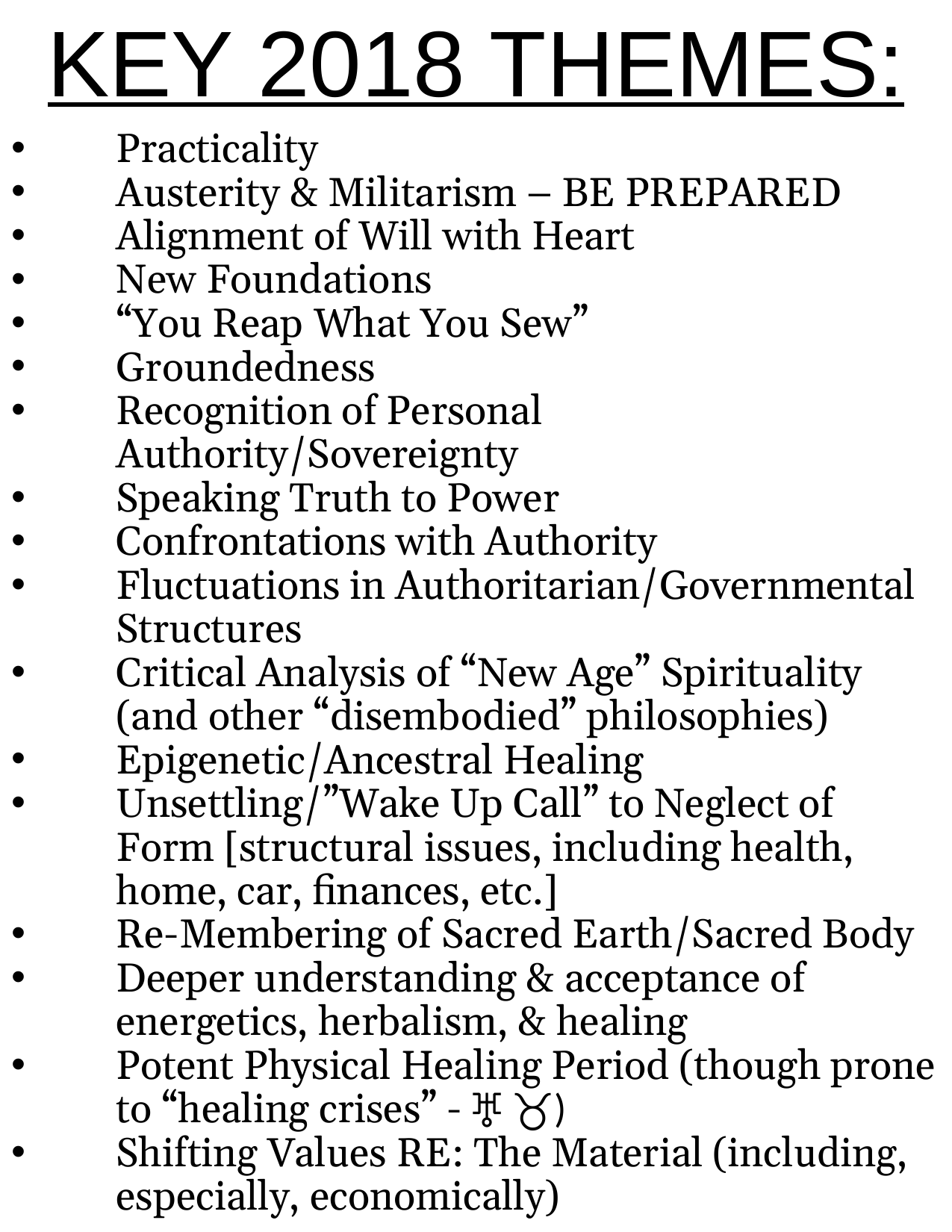

# KEY 2018 THEMES:
Practicality
Austerity & Militarism – BE PREPARED
Alignment of Will with Heart
New Foundations
“You Reap What You Sew”
Groundedness
Recognition of Personal Authority/Sovereignty
Speaking Truth to Power
Confrontations with Authority
Fluctuations in Authoritarian/Governmental Structures
Critical Analysis of “New Age” Spirituality (and other “disembodied” philosophies)
Epigenetic/Ancestral Healing
Unsettling/”Wake Up Call” to Neglect of Form [structural issues, including health, home, car, finances, etc.]
Re-Membering of Sacred Earth/Sacred Body
Deeper understanding & acceptance of energetics, herbalism, & healing
Potent Physical Healing Period (though prone to “healing crises” - ♅ ♉)
Shifting Values RE: The Material (including, especially, economically)